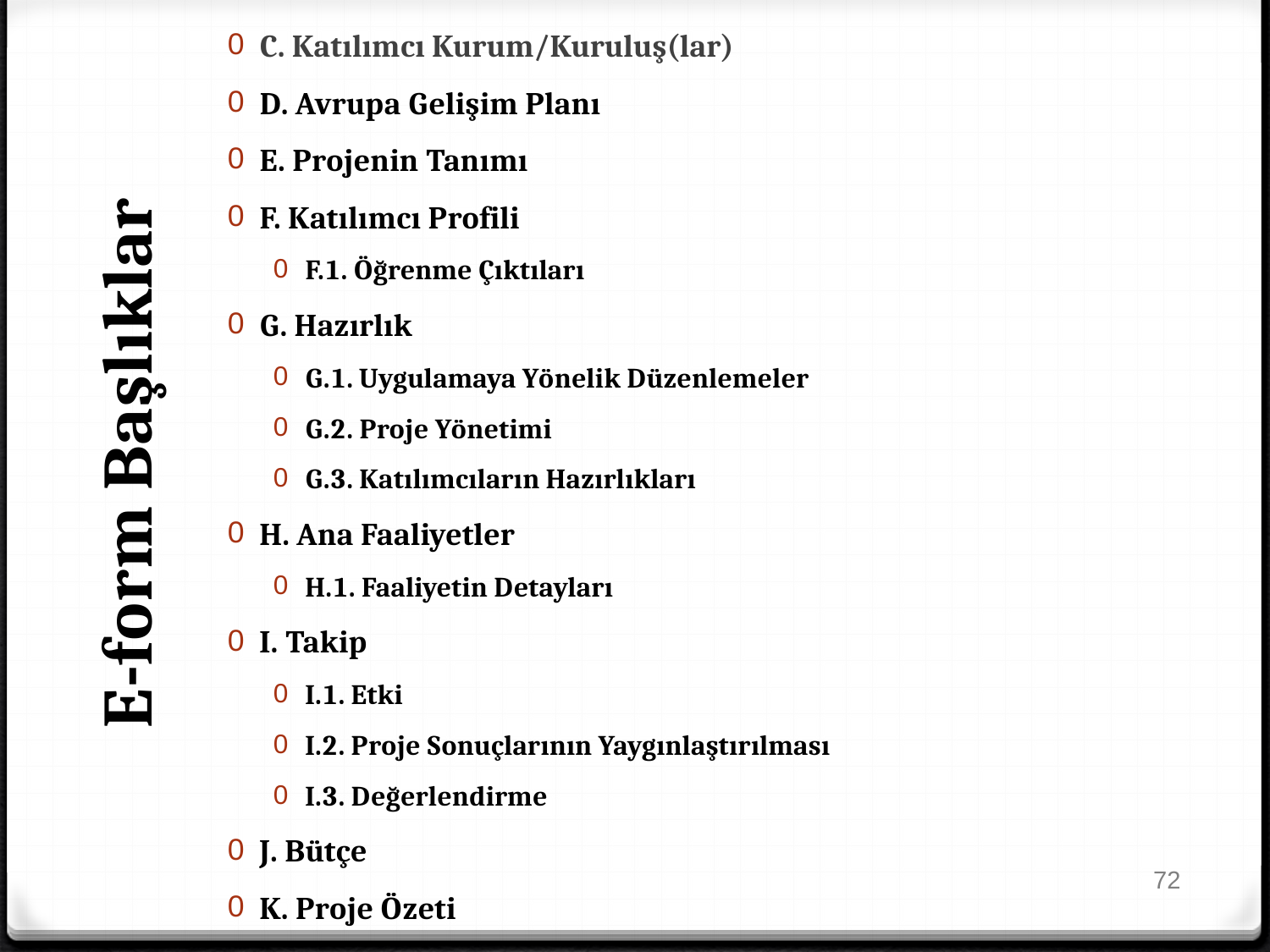

C. Katılımcı Kurum/Kuruluş(lar)
D. Avrupa Gelişim Planı
E. Projenin Tanımı
F. Katılımcı Profili
F.1. Öğrenme Çıktıları
G. Hazırlık
G.1. Uygulamaya Yönelik Düzenlemeler
G.2. Proje Yönetimi
G.3. Katılımcıların Hazırlıkları
H. Ana Faaliyetler
H.1. Faaliyetin Detayları
I. Takip
I.1. Etki
I.2. Proje Sonuçlarının Yaygınlaştırılması
I.3. Değerlendirme
J. Bütçe
K. Proje Özeti
E-form Başlıklar
72